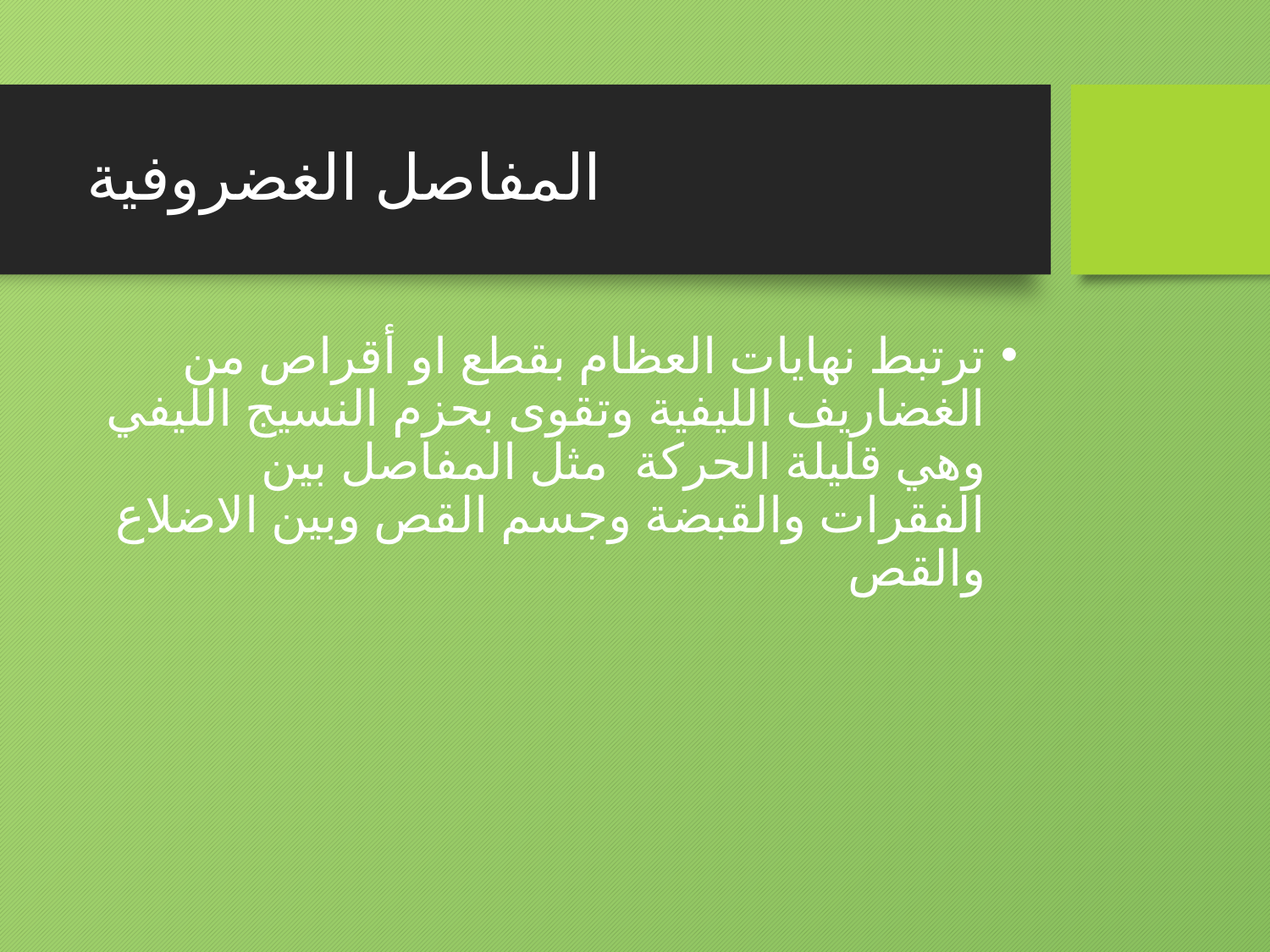

# المفاصل الغضروفية
ترتبط نهايات العظام بقطع او أقراص من الغضاريف الليفية وتقوى بحزم النسيج الليفي وهي قليلة الحركة  مثل المفاصل بين الفقرات والقبضة وجسم القص وبين الاضلاع والقص